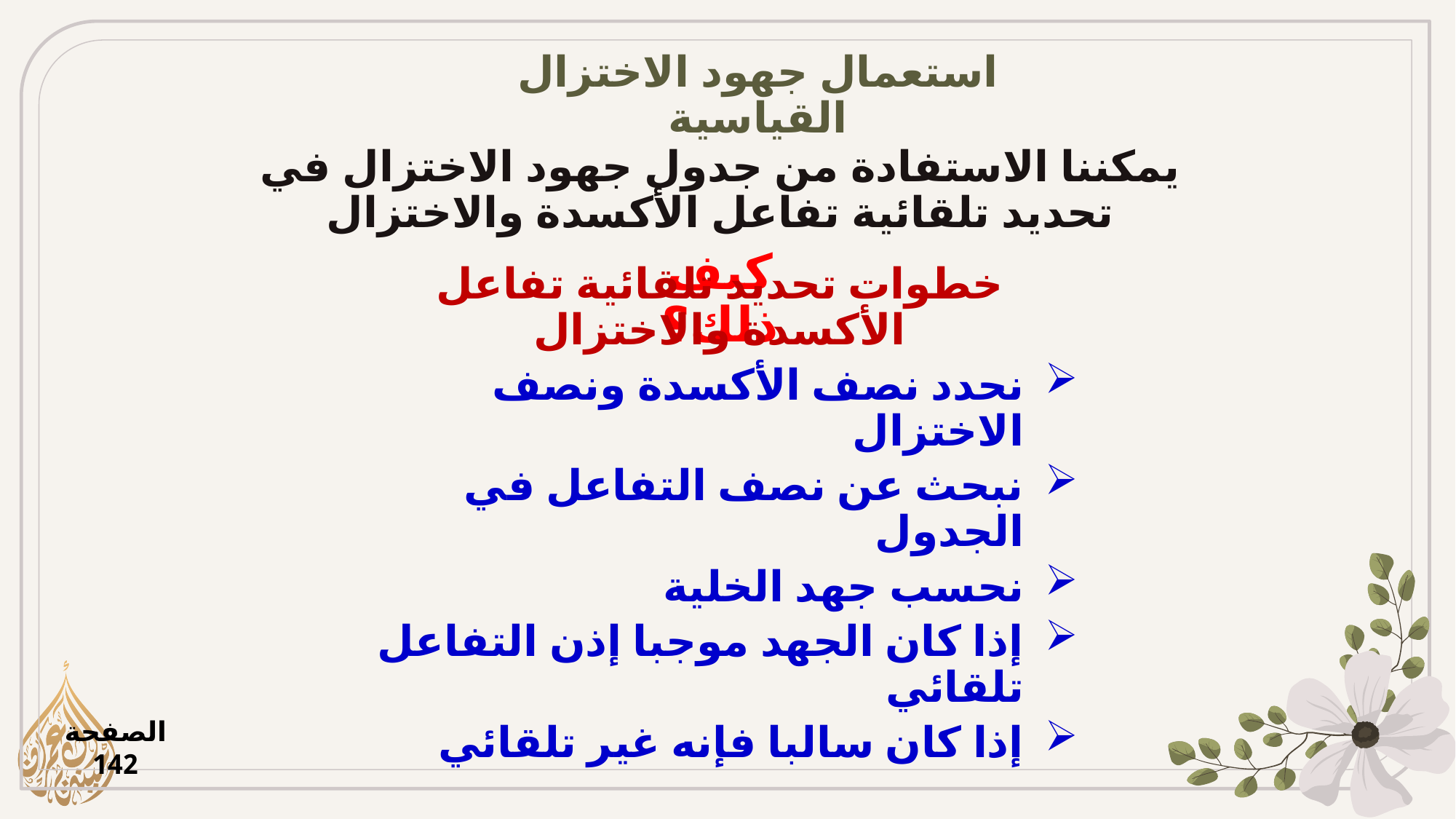

استعمال جهود الاختزال القياسية
يمكننا الاستفادة من جدول جهود الاختزال في تحديد تلقائية تفاعل الأكسدة والاختزال
كيف ذلك؟
خطوات تحديد تلقائية تفاعل الأكسدة والاختزال
نحدد نصف الأكسدة ونصف الاختزال
نبحث عن نصف التفاعل في الجدول
نحسب جهد الخلية
إذا كان الجهد موجبا إذن التفاعل تلقائي
إذا كان سالبا فإنه غير تلقائي
الصفحة 142